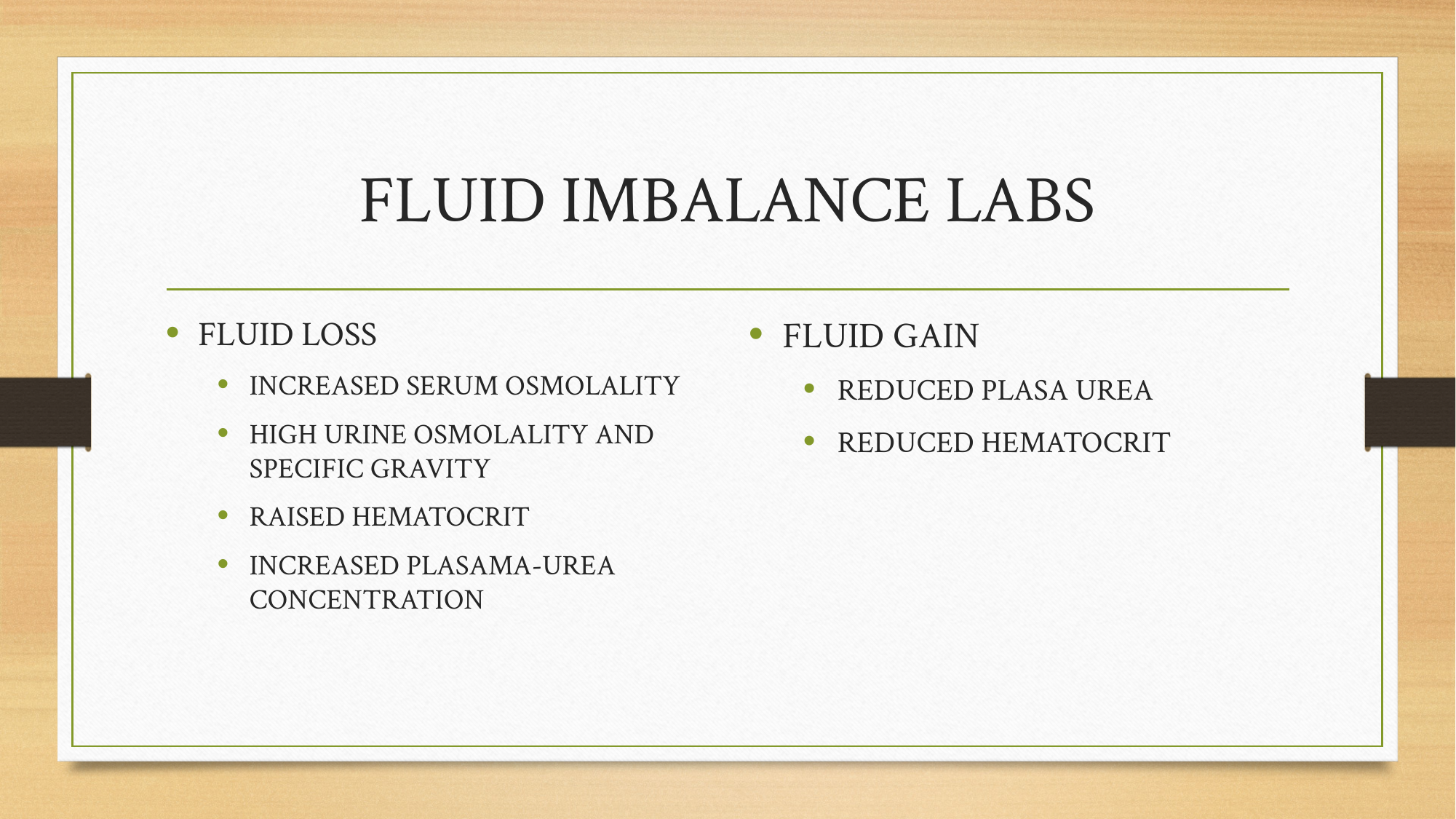

# FLUID IMBALANCE LABS
FLUID LOSS
INCREASED SERUM OSMOLALITY
HIGH URINE OSMOLALITY AND SPECIFIC GRAVITY
RAISED HEMATOCRIT
INCREASED PLASAMA-UREA CONCENTRATION
FLUID GAIN
REDUCED PLASA UREA
REDUCED HEMATOCRIT